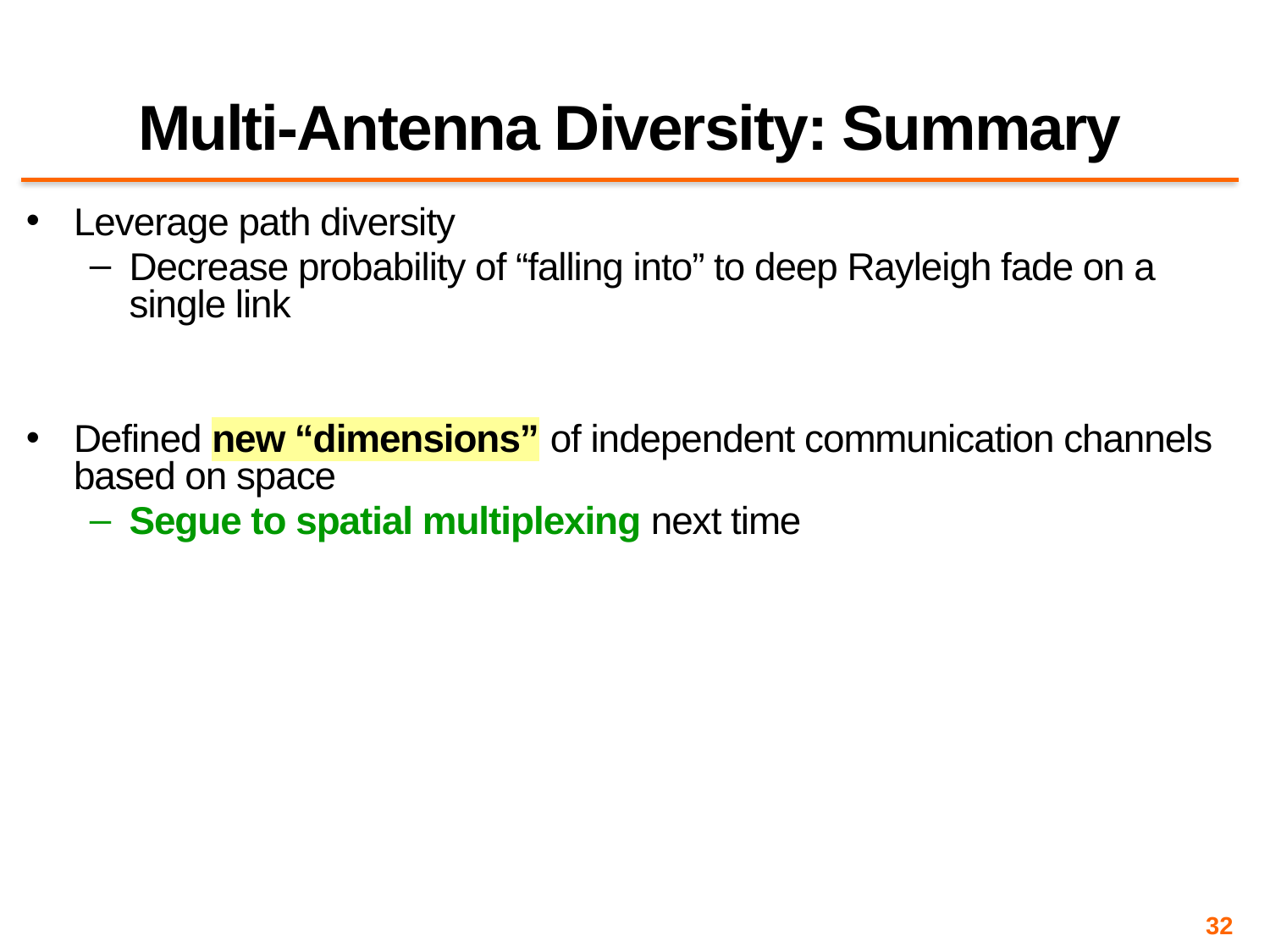

# Multi-Antenna Diversity: Summary
Leverage path diversity
Decrease probability of “falling into” to deep Rayleigh fade on a single link

Defined new “dimensions” of independent communication channels based on space
Segue to spatial multiplexing next time

32